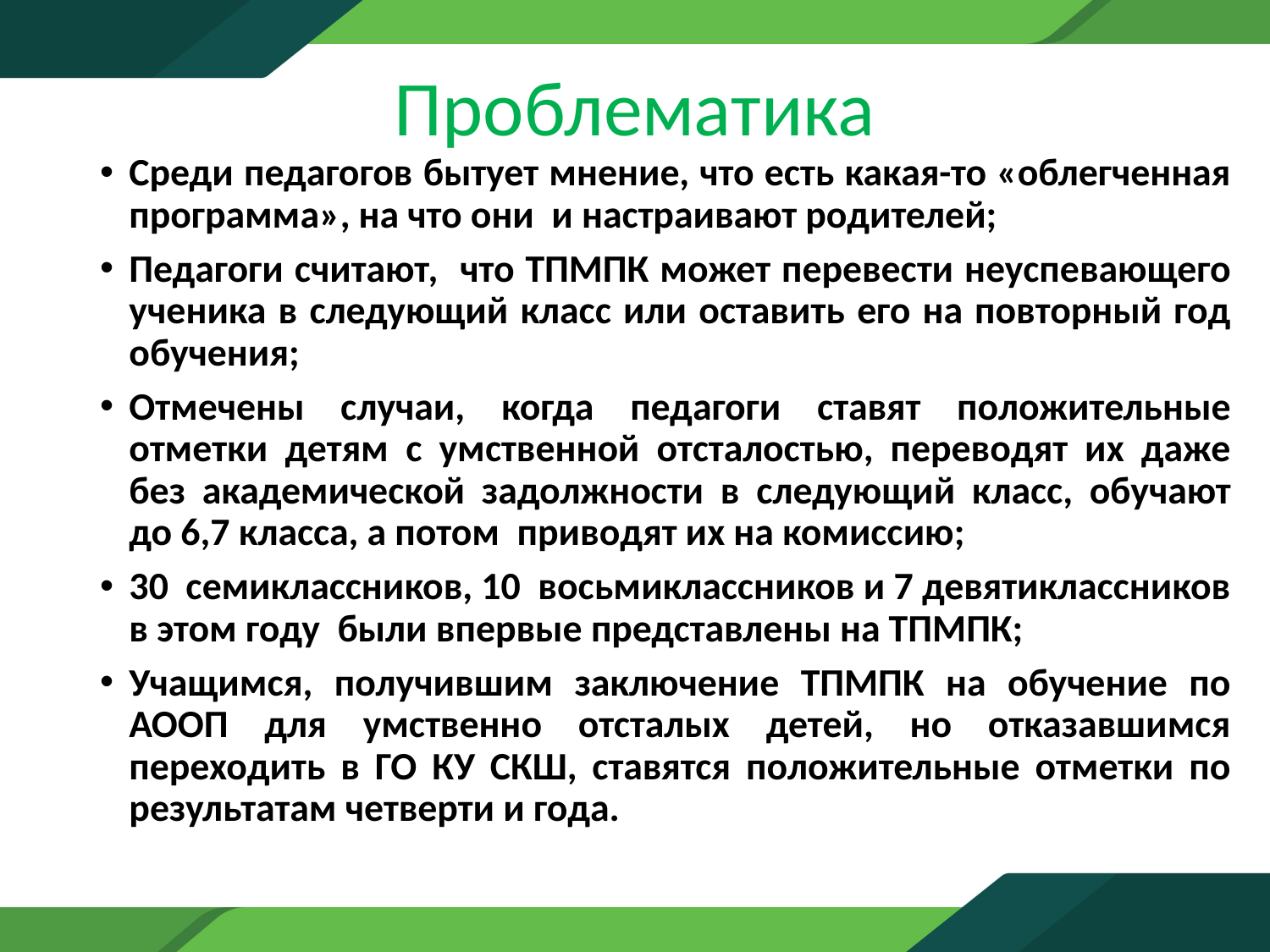

# Проблематика
Среди педагогов бытует мнение, что есть какая-то «облегченная программа», на что они  и настраивают родителей;
Педагоги считают,  что ТПМПК может перевести неуспевающего ученика в следующий класс или оставить его на повторный год обучения;
Отмечены случаи, когда педагоги ставят положительные отметки детям с умственной отсталостью, переводят их даже без академической задолжности в следующий класс, обучают до 6,7 класса, а потом  приводят их на комиссию;
30  семиклассников, 10  восьмиклассников и 7 девятиклассников в этом году  были впервые представлены на ТПМПК;
Учащимся, получившим заключение ТПМПК на обучение по АООП для умственно отсталых детей, но отказавшимся переходить в ГО КУ СКШ, ставятся положительные отметки по результатам четверти и года.